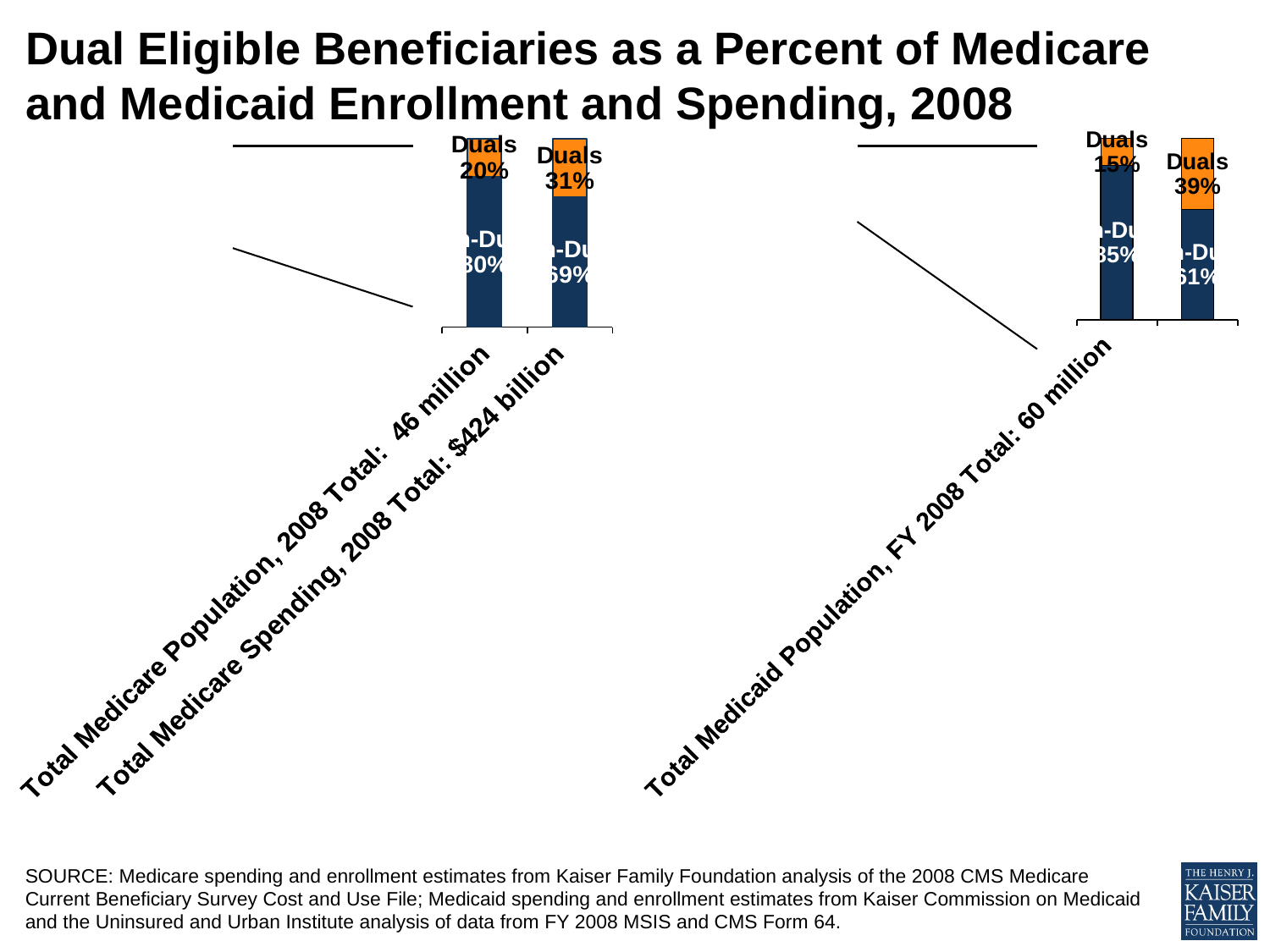

# Dual Eligible Beneficiaries as a Percent of Medicare and Medicaid Enrollment and Spending, 2008

### Chart

| Category | Non-Duals | Duals |
|---|---|---|
| Total Medicare Population, 2008 Total:  46 million | 0.8 | 0.2 |
| Total Medicare Spending, 2008 Total: $424 billion
 | 0.69 | 0.31 |

### Chart

| Category | Non-Duals | Duals |
|---|---|---|
| Total Medicaid Population, FY 2008 Total: 60 million
 | 0.85 | 0.15 |
| Total Medicaid
Spending, FY 2008
Total: $330 billion
 | 0.61 | 0.39 |
SOURCE: Medicare spending and enrollment estimates from Kaiser Family Foundation analysis of the 2008 CMS Medicare Current Beneficiary Survey Cost and Use File; Medicaid spending and enrollment estimates from Kaiser Commission on Medicaid and the Uninsured and Urban Institute analysis of data from FY 2008 MSIS and CMS Form 64.